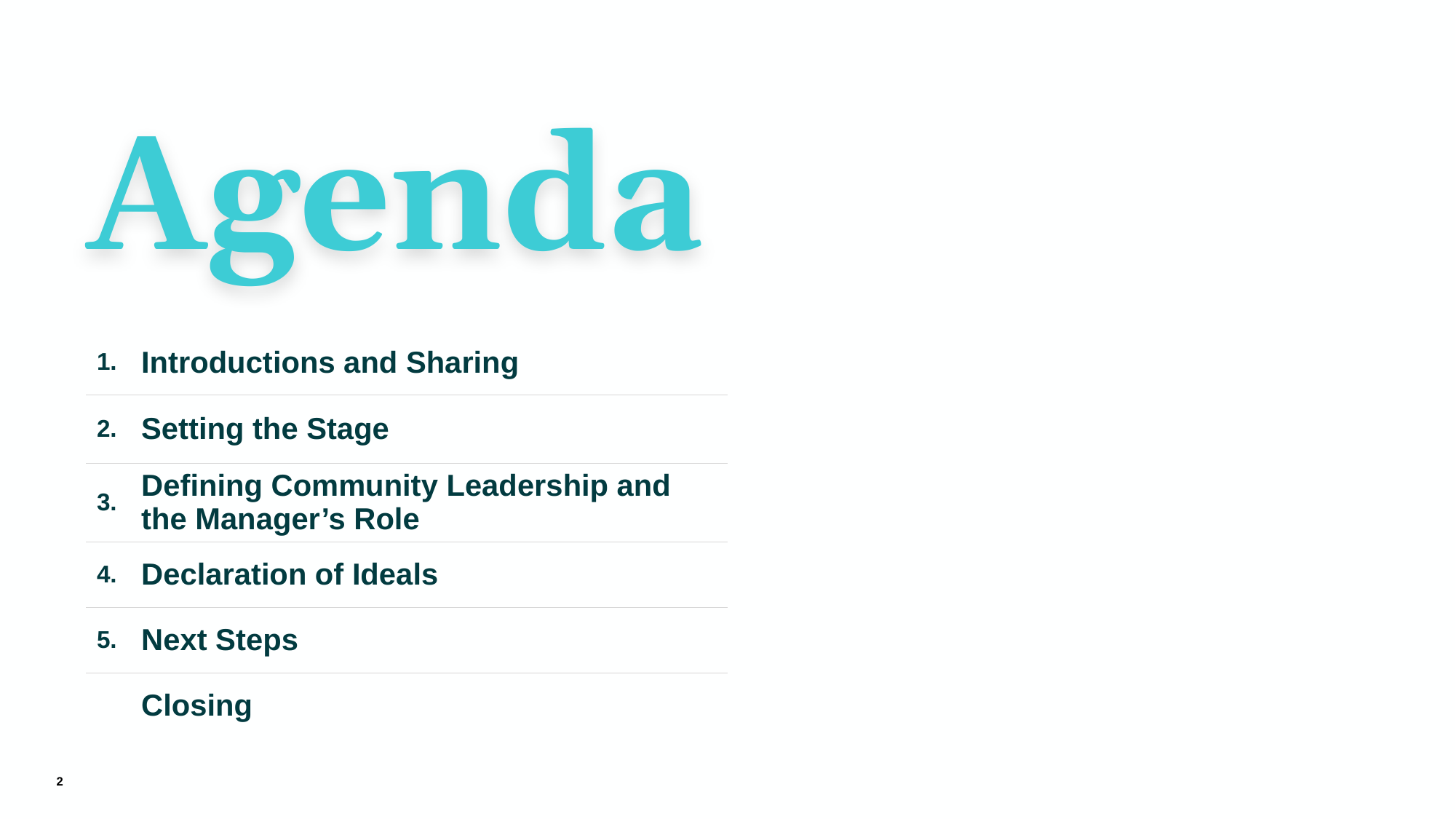

# Agenda
| 1. | Introductions and Sharing |
| --- | --- |
| 2. | Setting the Stage |
| 3. | Defining Community Leadership and the Manager’s Role |
| 4. | Declaration of Ideals |
| 5. | Next Steps |
|  | Closing |
2